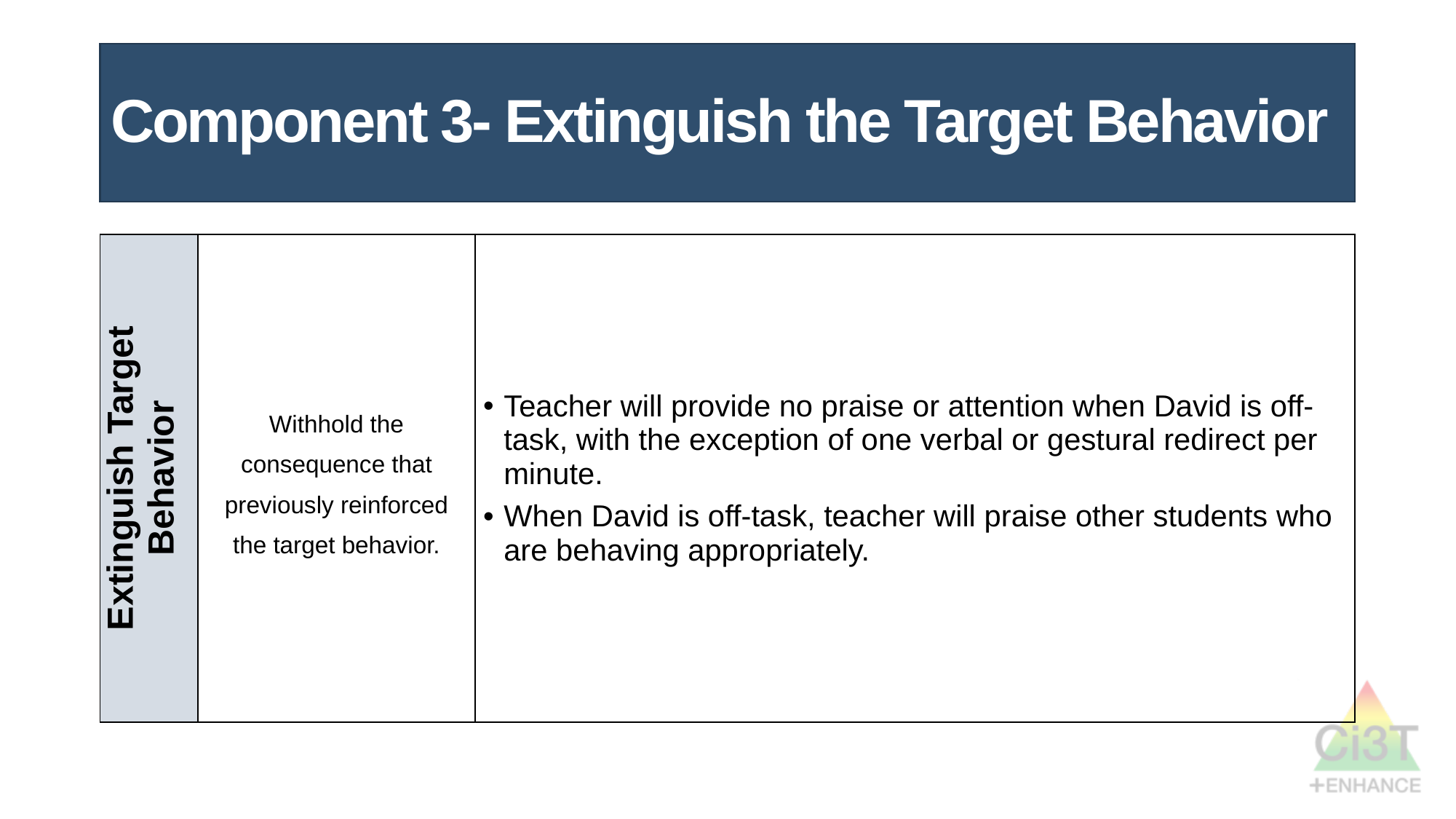

# Component 3- Extinguish the Target Behavior
| Extinguish Target Behavior | Withhold the consequence that previously reinforced the target behavior. | Teacher will provide no praise or attention when David is off-task, with the exception of one verbal or gestural redirect per minute. When David is off-task, teacher will praise other students who are behaving appropriately. |
| --- | --- | --- |